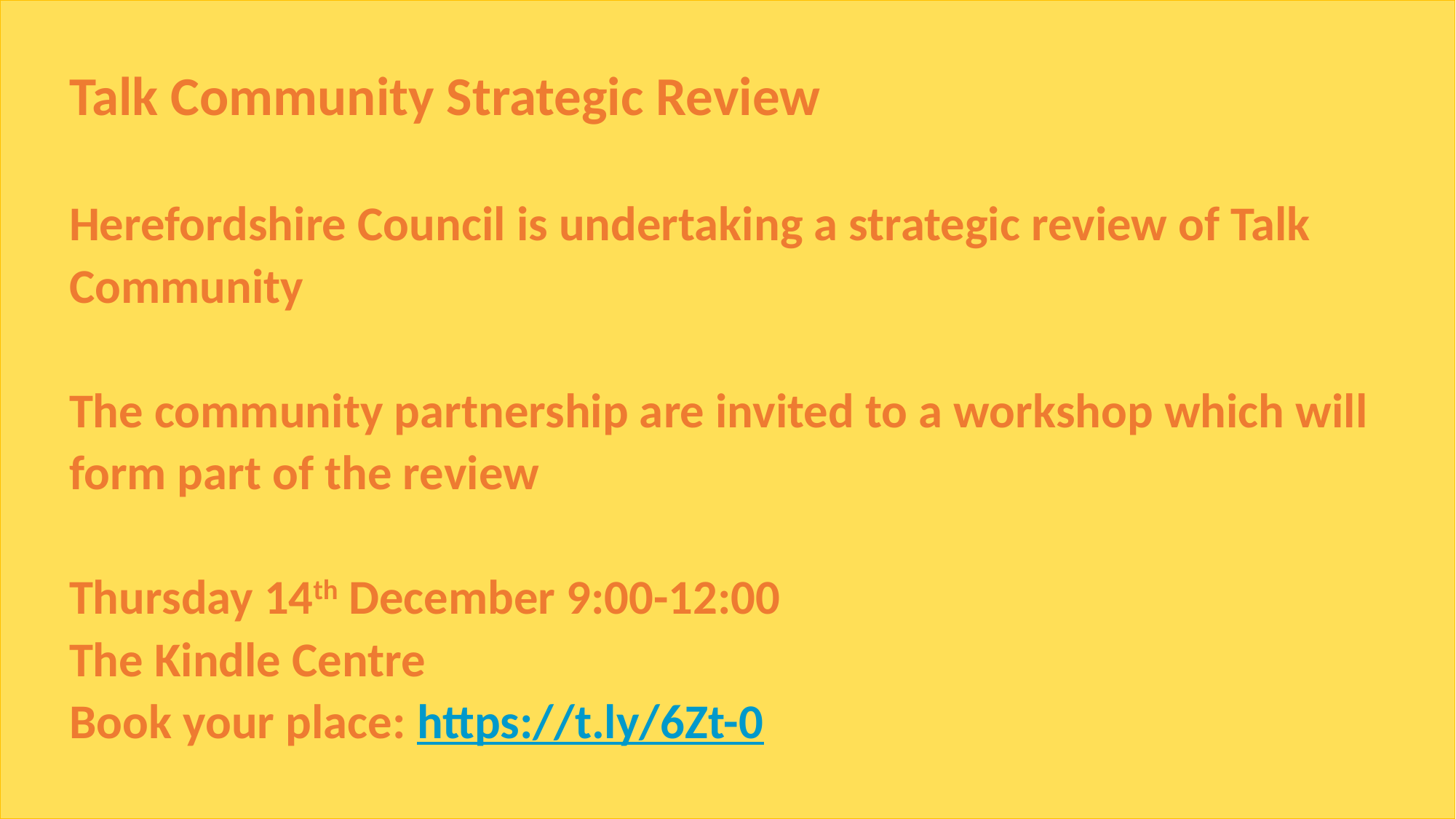

Talk Community Strategic Review

Herefordshire Council is undertaking a strategic review of Talk Community

The community partnership are invited to a workshop which will form part of the review

Thursday 14th December 9:00-12:00
The Kindle Centre
Book your place: https://t.ly/6Zt-0
24th March 2022